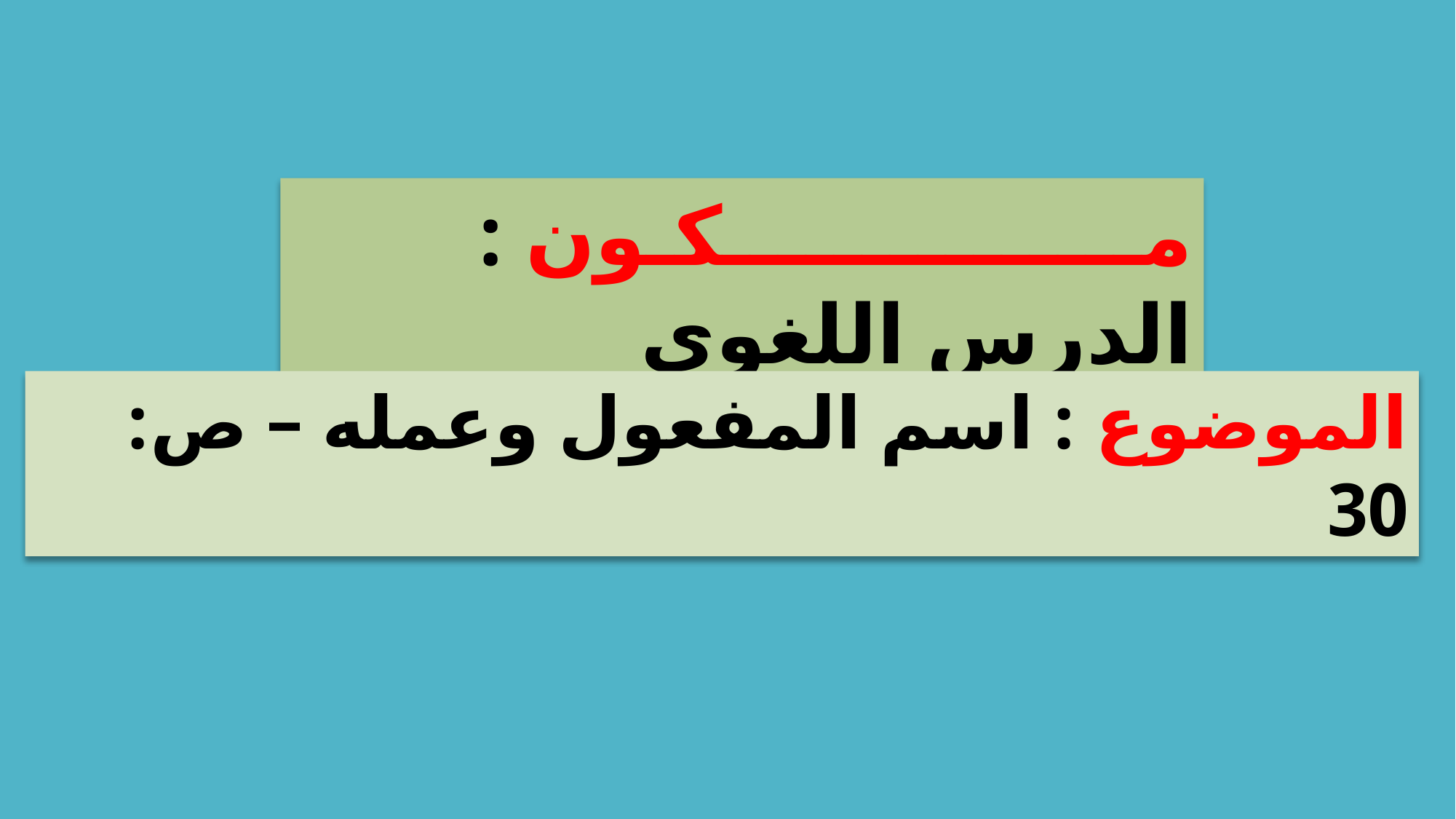

مـــــــــــــــكـون : الدرس اللغوي
الموضوع : اسم المفعول وعمله – ص: 30